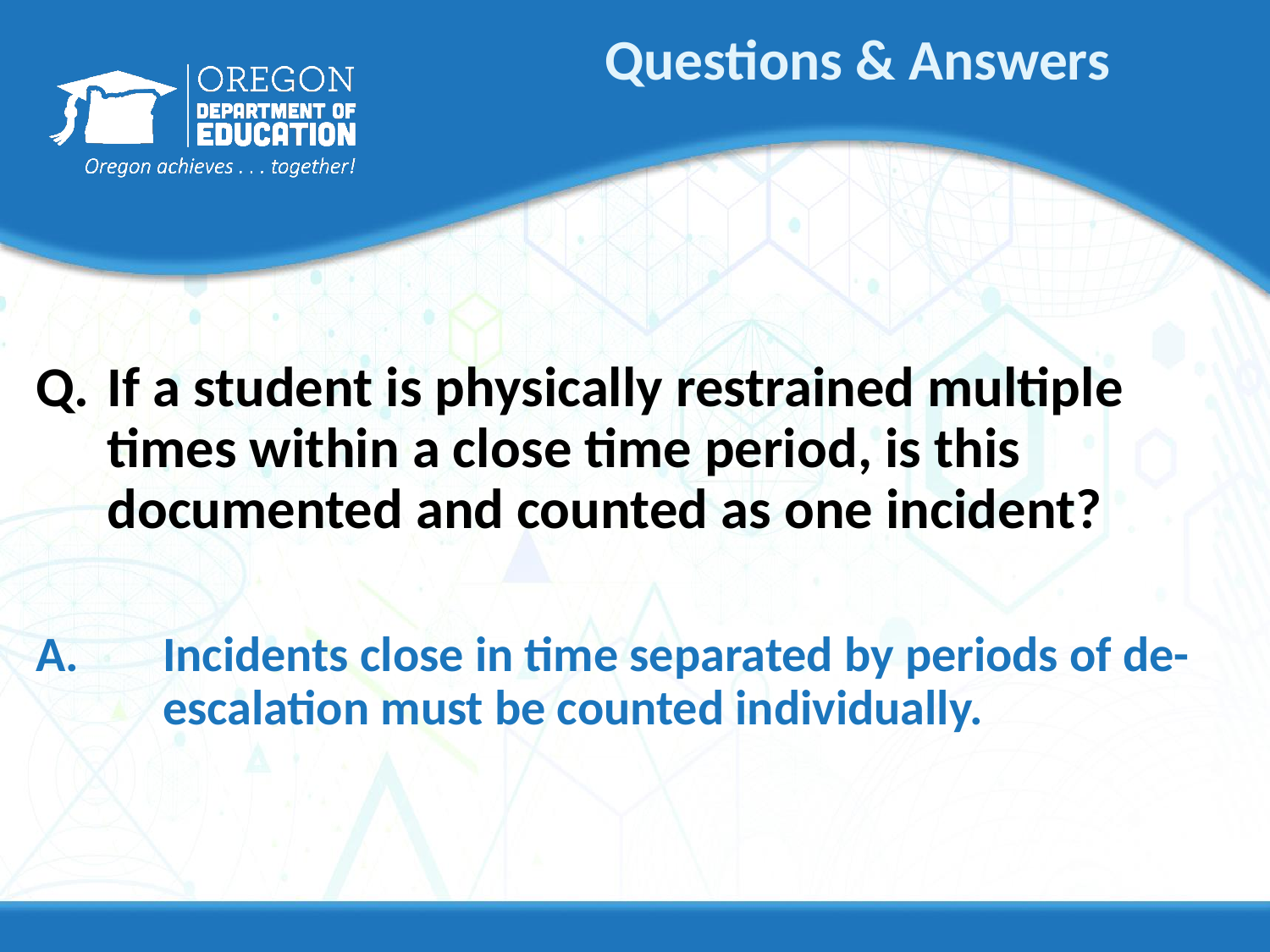

Questions & Answers
If a student is physically restrained multiple times within a close time period, is this documented and counted as one incident?

A. 	Incidents close in time separated by periods of de-	escalation must be counted individually.